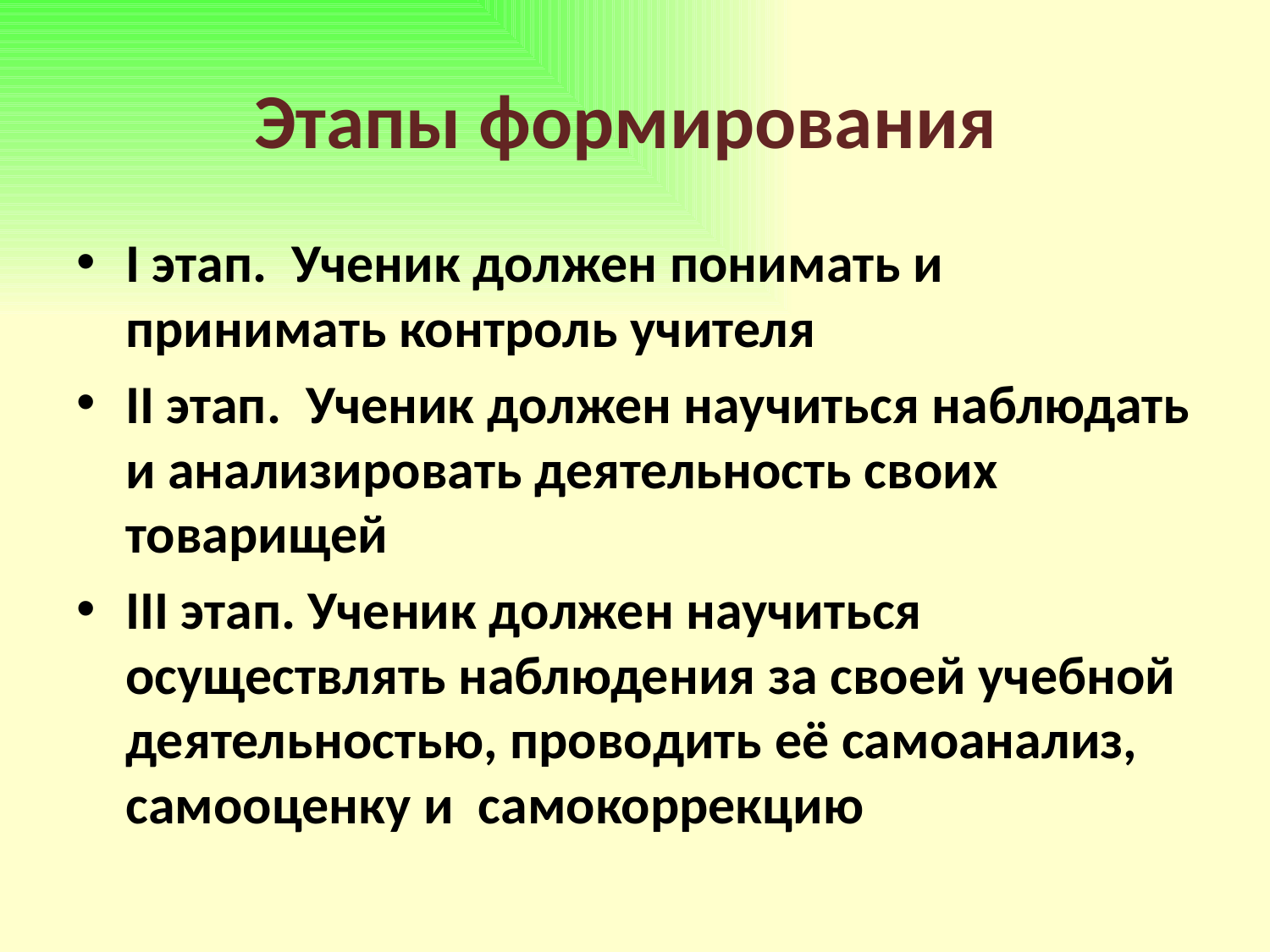

# Этапы формирования
I этап.  Ученик должен понимать и принимать контроль учителя
II этап.  Ученик должен научиться наблюдать и анализировать деятельность своих товарищей
III этап. Ученик должен научиться осуществлять наблюдения за своей учебной  деятельностью, проводить её самоанализ, самооценку и  самокоррекцию